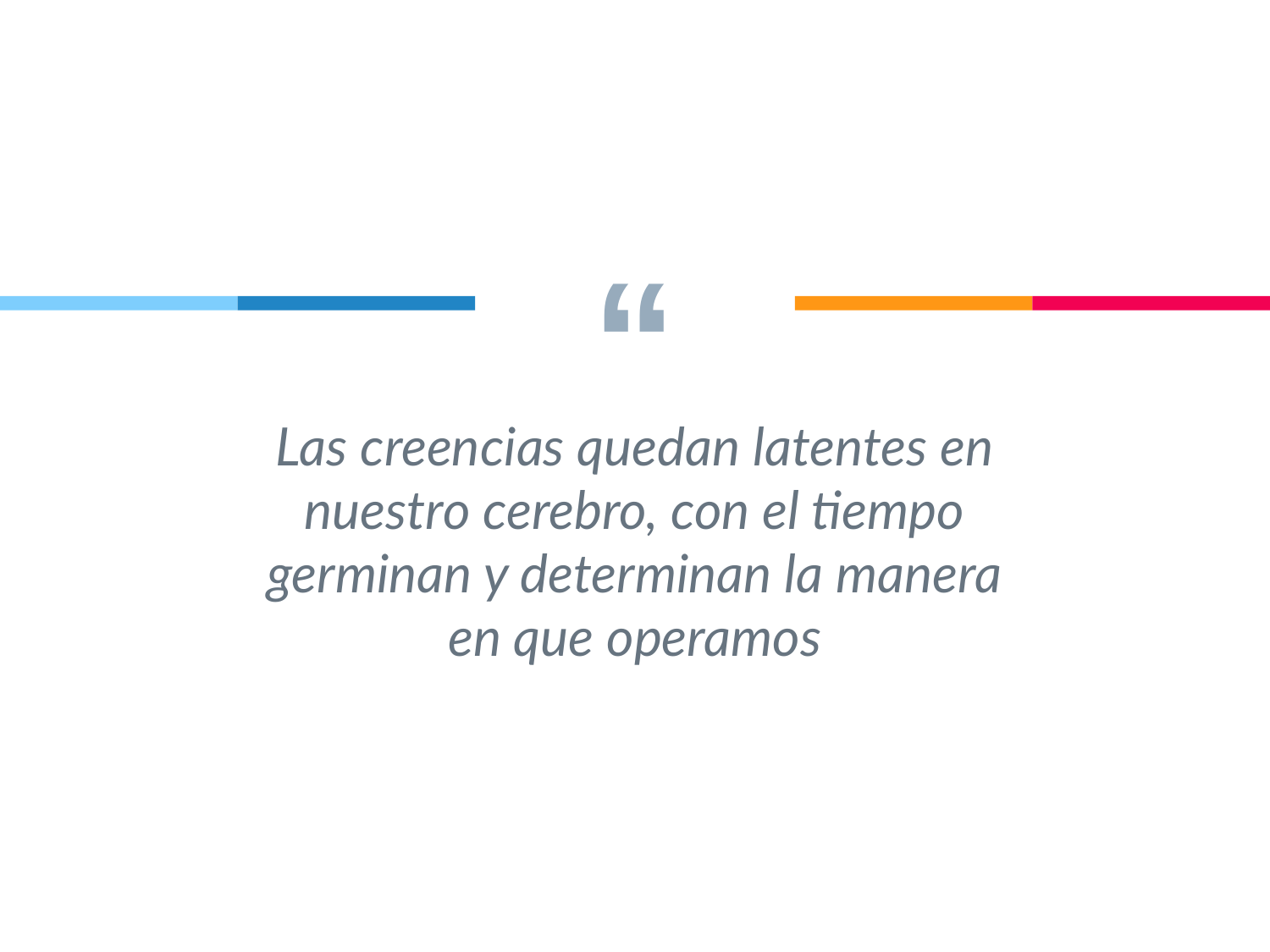

Las creencias quedan latentes en nuestro cerebro, con el tiempo germinan y determinan la manera en que operamos